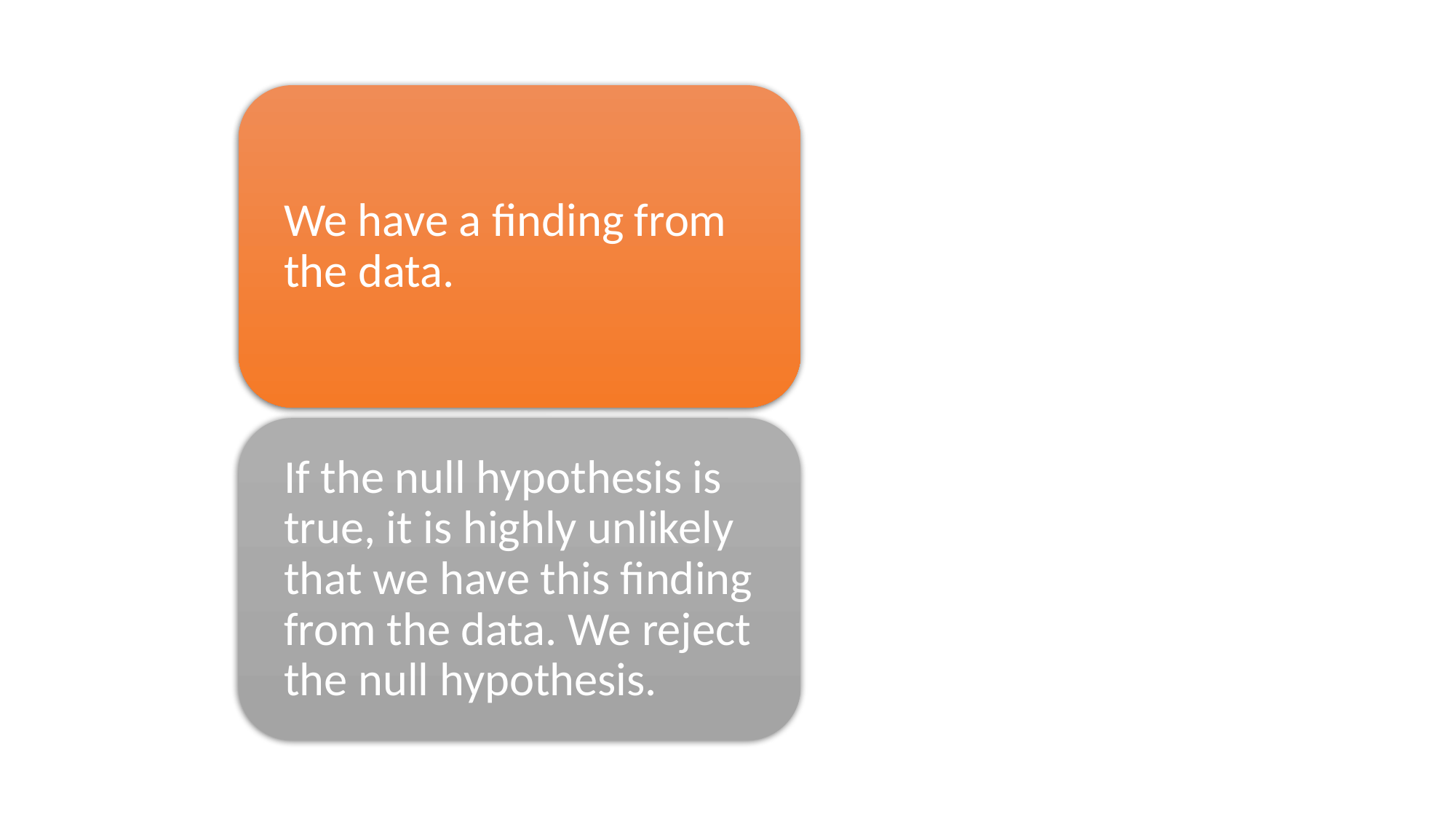

# Significance tests: Basic Idea
We have a finding from the data.
If the null hypothesis is true, it is highly unlikely that we have this finding from the data. We reject the null hypothesis.